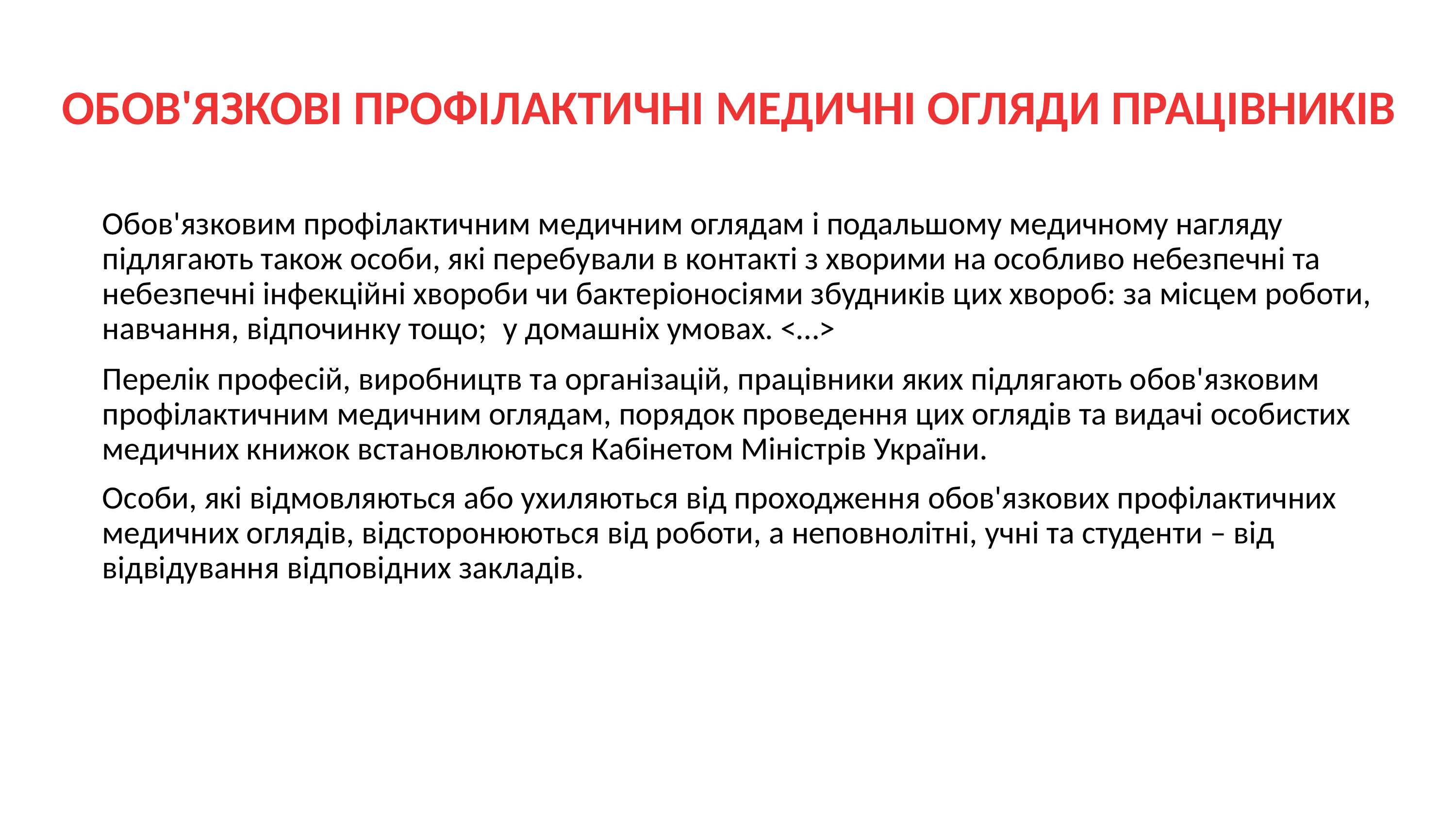

ОБОВ'ЯЗКОВІ ПРОФІЛАКТИЧНІ МЕДИЧНІ ОГЛЯДИ ПРАЦІВНИКІВ
Обов'язковим профілактичним медичним оглядам і подальшому медичному нагляду підлягають також особи, які перебували в контакті з хворими на особливо небезпечні та небезпечні інфекційні хвороби чи бактеріоносіями збудників цих хвороб: за місцем роботи, навчання, відпочинку тощо;	у домашніх умовах. <…>
Перелік професій, виробництв та організацій, працівники яких підлягають обов'язковим профілактичним медичним оглядам, порядок проведення цих оглядів та видачі особистих медичних книжок встановлюються Кабінетом Міністрів України.
Особи, які відмовляються або ухиляються від проходження обов'язкових профілактичних медичних оглядів, відсторонюються від роботи, а неповнолітні, учні та студенти – від відвідування відповідних закладів.